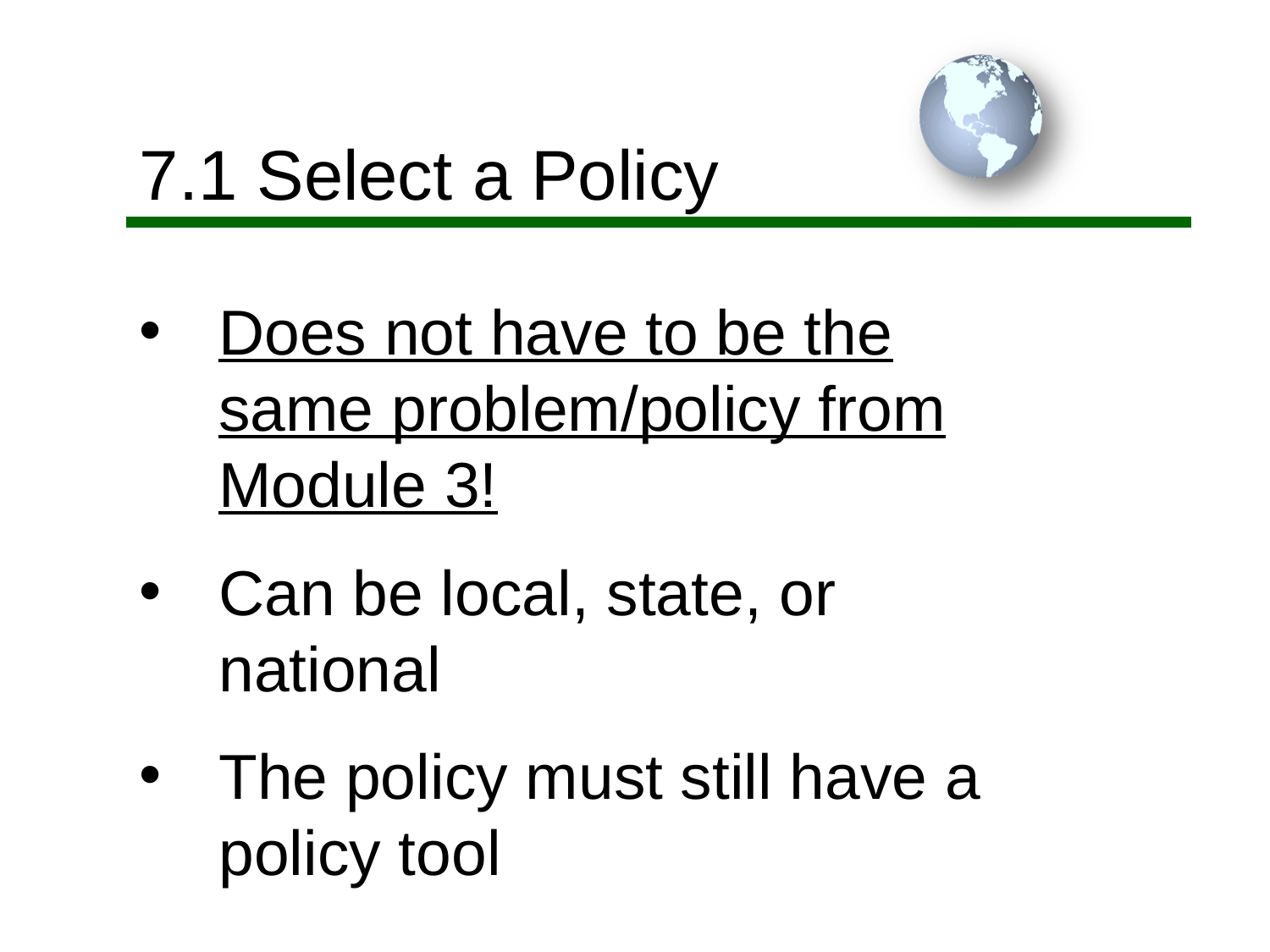

# 7.1 Select a Policy
Does not have to be the same problem/policy from Module 3!
Can be local, state, or national
The policy must still have a policy tool